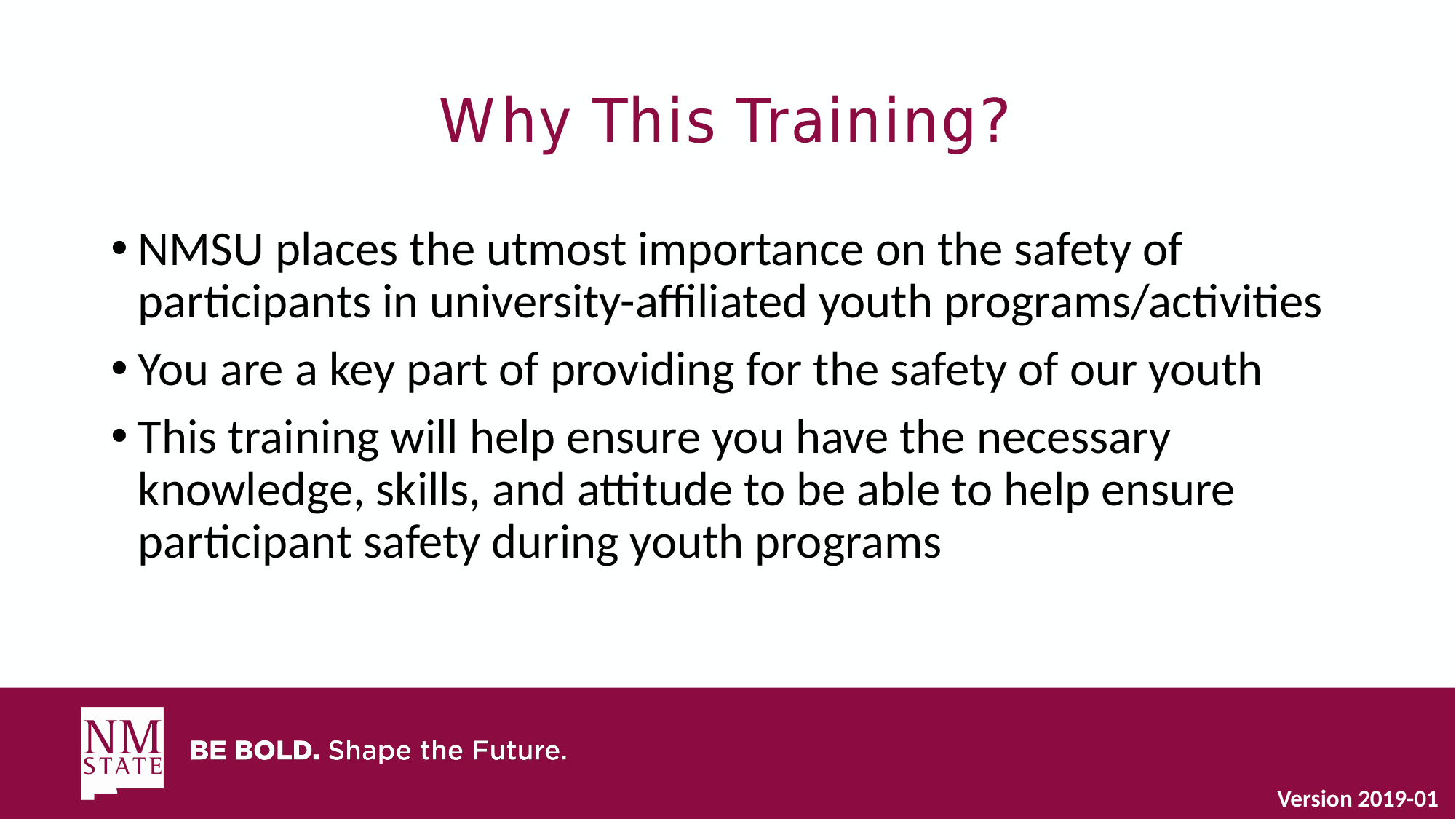

# Why This Training?
NMSU places the utmost importance on the safety of participants in university-affiliated youth programs/activities
You are a key part of providing for the safety of our youth
This training will help ensure you have the necessary knowledge, skills, and attitude to be able to help ensure participant safety during youth programs
Version 2019-01